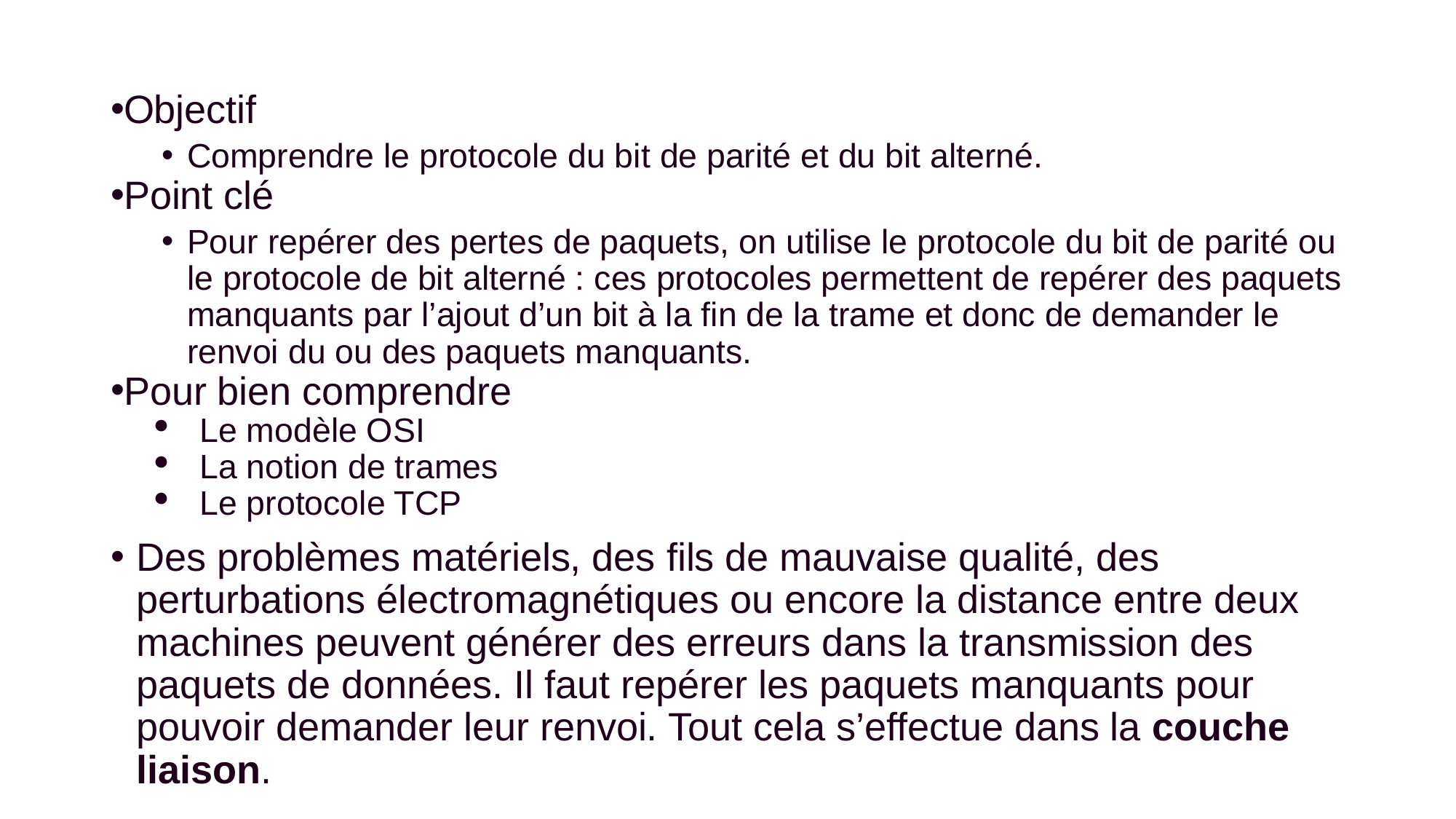

Objectif
Comprendre le protocole du bit de parité et du bit alterné.
Point clé
Pour repérer des pertes de paquets, on utilise le protocole du bit de parité ou le protocole de bit alterné : ces protocoles permettent de repérer des paquets manquants par l’ajout d’un bit à la fin de la trame et donc de demander le renvoi du ou des paquets manquants.
Pour bien comprendre
Le modèle OSI
La notion de trames
Le protocole TCP
Des problèmes matériels, des fils de mauvaise qualité, des perturbations électromagnétiques ou encore la distance entre deux machines peuvent générer des erreurs dans la transmission des paquets de données. Il faut repérer les paquets manquants pour pouvoir demander leur renvoi. Tout cela s’effectue dans la couche liaison.